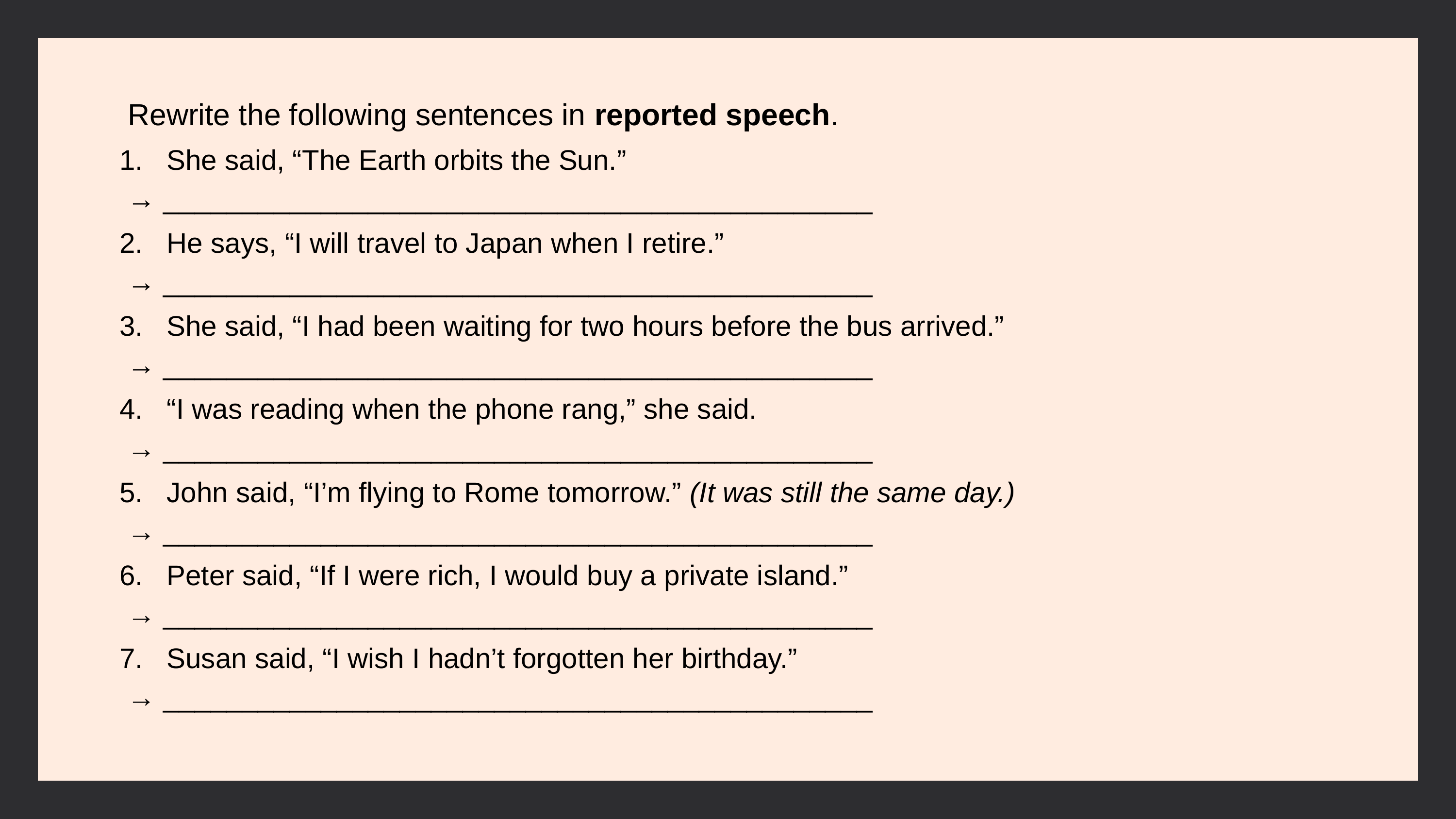

Rewrite the following sentences in reported speech.
1.    She said, “The Earth orbits the Sun.”
 → _____________________________________________
2.    He says, “I will travel to Japan when I retire.”
 → _____________________________________________
3.    She said, “I had been waiting for two hours before the bus arrived.”
 → _____________________________________________
4.    “I was reading when the phone rang,” she said.
 → _____________________________________________
5.    John said, “I’m flying to Rome tomorrow.” (It was still the same day.)
 → _____________________________________________
6.    Peter said, “If I were rich, I would buy a private island.”
 → _____________________________________________
7.    Susan said, “I wish I hadn’t forgotten her birthday.”
 → _____________________________________________